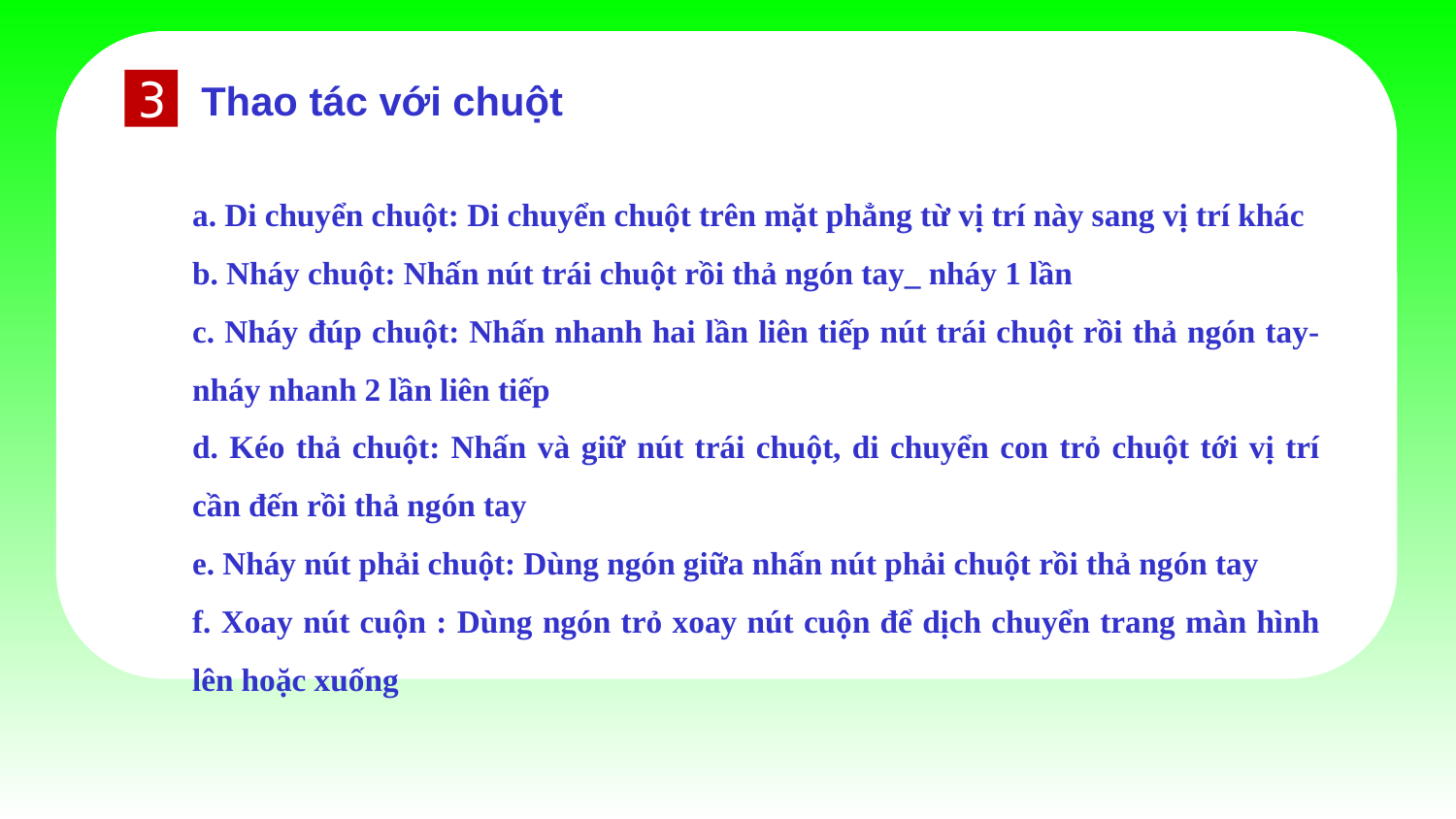

3

Thao tác với chuột
a. Di chuyển chuột: Di chuyển chuột trên mặt phẳng từ vị trí này sang vị trí khác
b. Nháy chuột: Nhấn nút trái chuột rồi thả ngón tay_ nháy 1 lần
c. Nháy đúp chuột: Nhấn nhanh hai lần liên tiếp nút trái chuột rồi thả ngón tay- nháy nhanh 2 lần liên tiếp
d. Kéo thả chuột: Nhấn và giữ nút trái chuột, di chuyển con trỏ chuột tới vị trí cần đến rồi thả ngón tay
e. Nháy nút phải chuột: Dùng ngón giữa nhấn nút phải chuột rồi thả ngón tay
f. Xoay nút cuộn : Dùng ngón trỏ xoay nút cuộn để dịch chuyển trang màn hình lên hoặc xuống